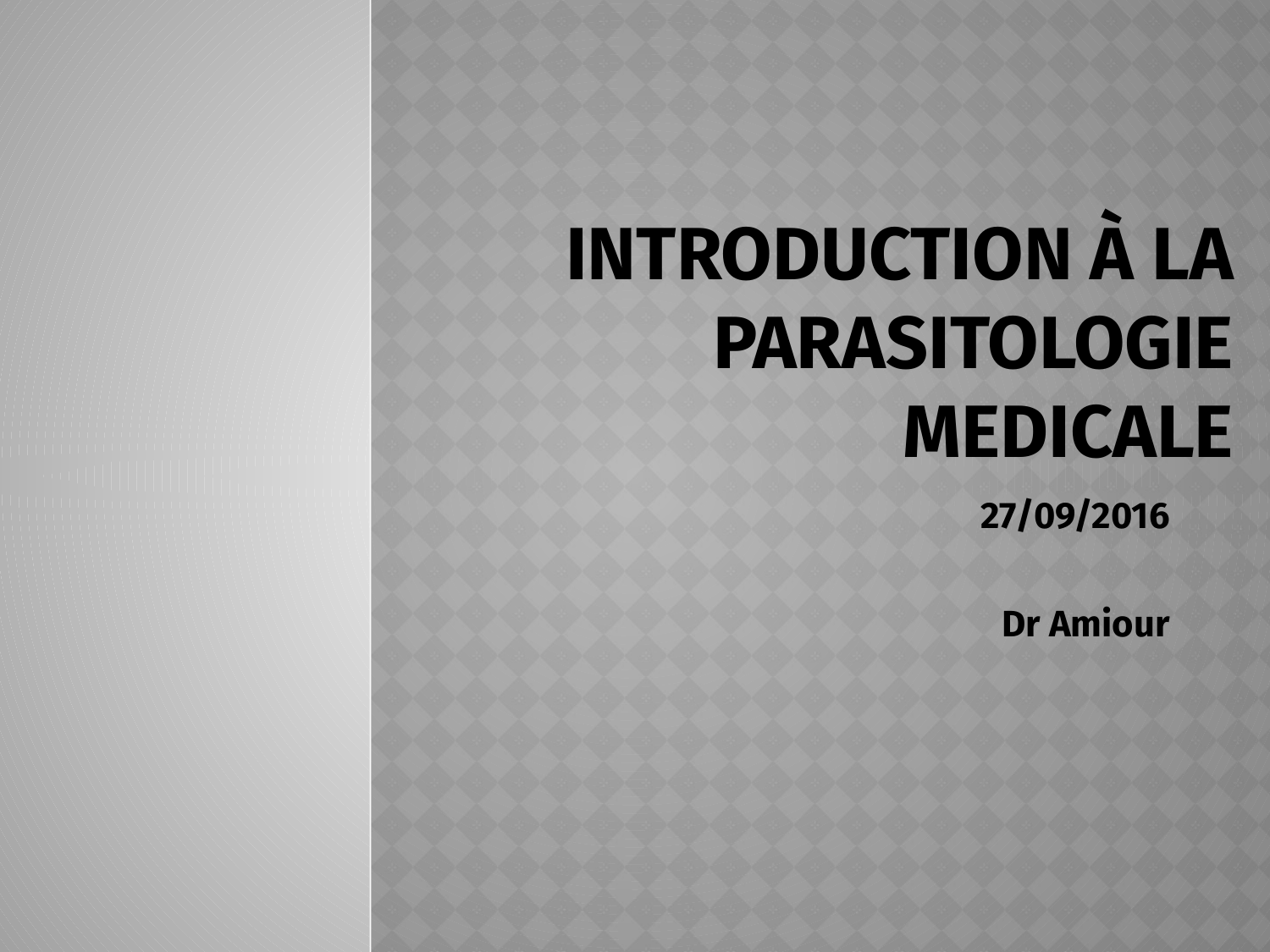

# Introduction à la parasitologie MEDICALE
27/09/2016

                                                  Dr Amiour